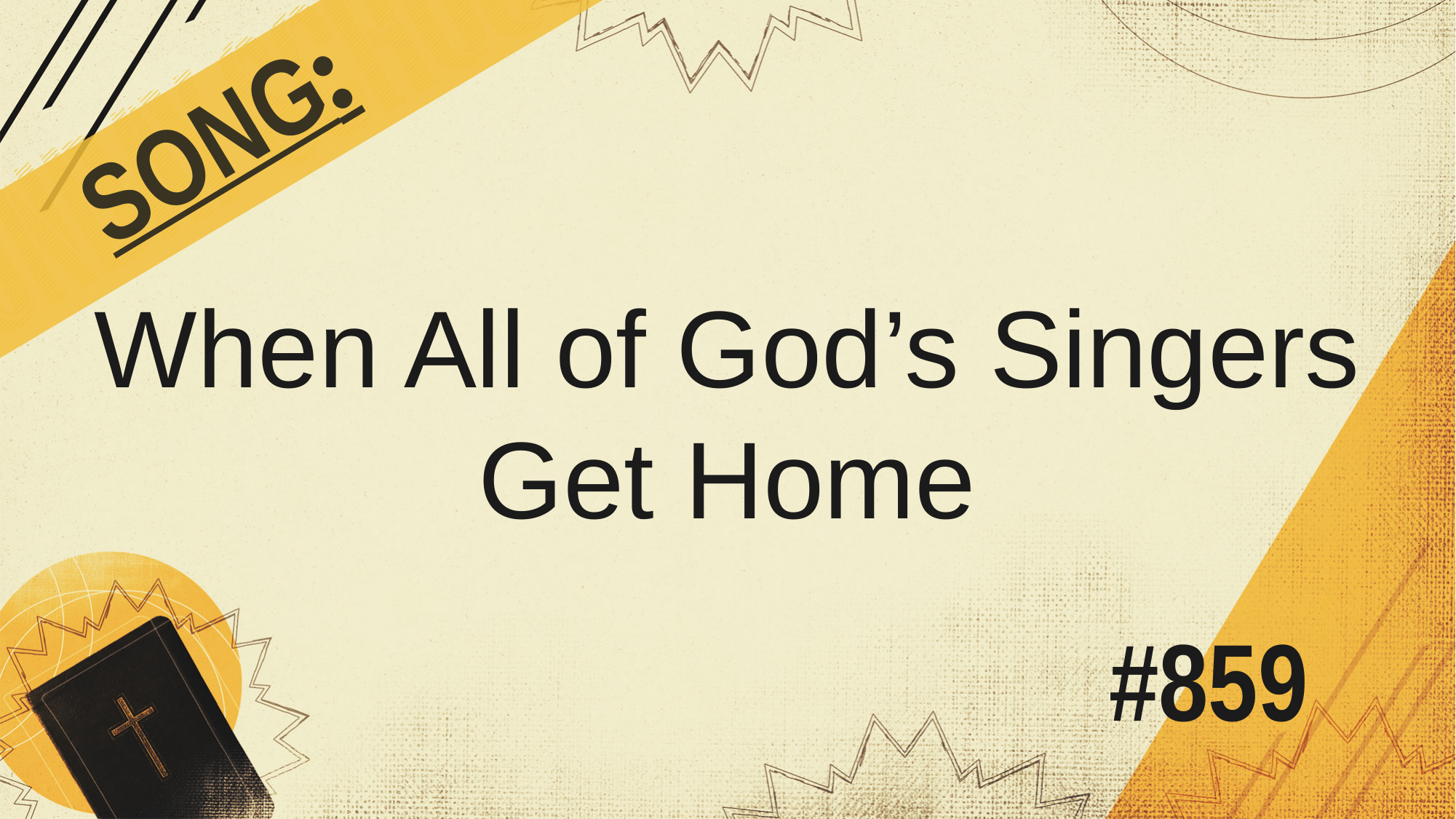

SONG:

When All of God’s Singers Get Home
# #859